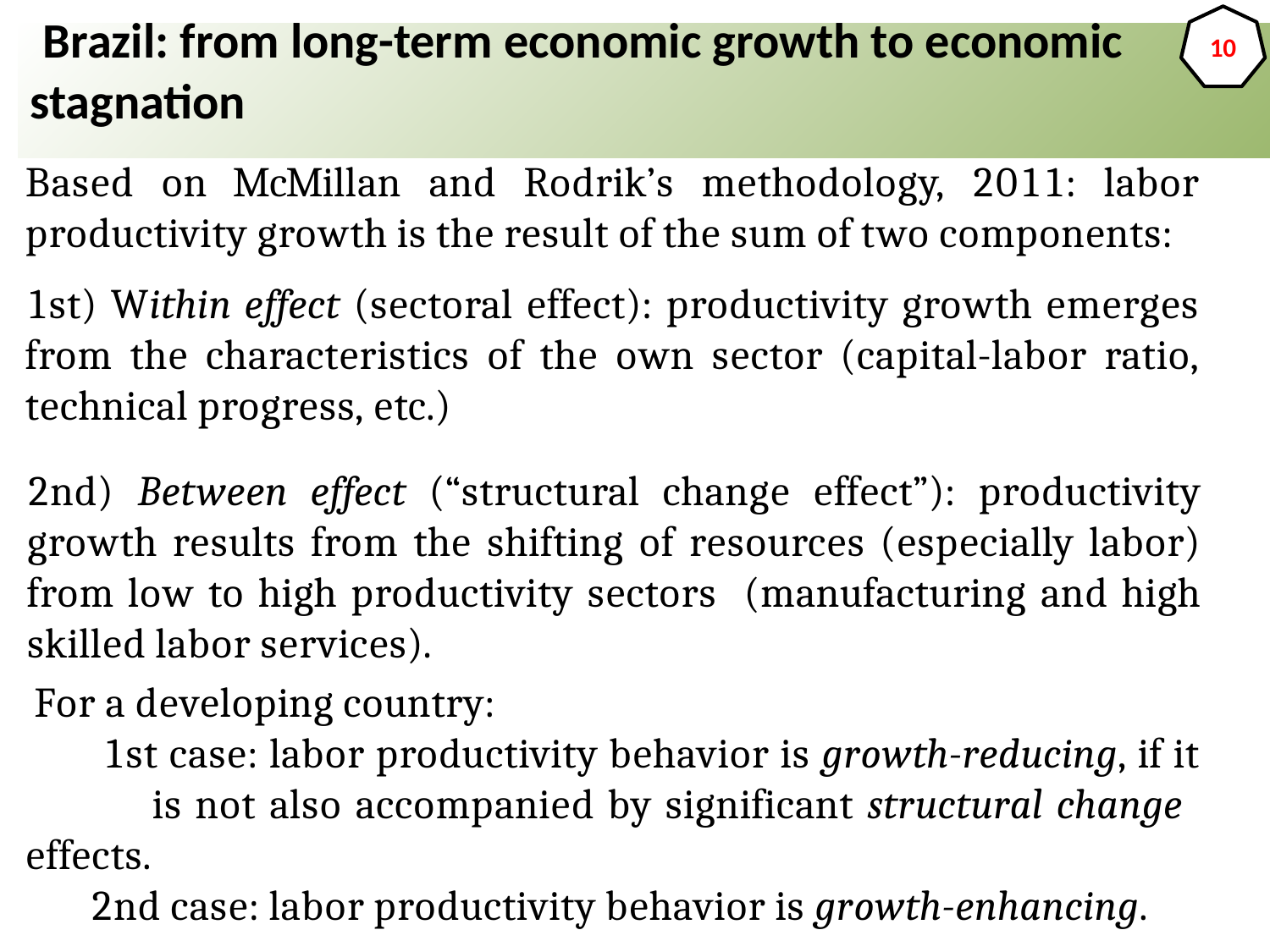

10
 Brazil: from long-term economic growth to economic stagnation

Based on McMillan and Rodrik’s methodology, 2011: labor productivity growth is the result of the sum of two components:

1st) Within effect (sectoral effect): productivity growth emerges from the characteristics of the own sector (capital-labor ratio, technical progress, etc.)

2nd) Between effect (“structural change effect”): productivity growth results from the shifting of resources (especially labor) from low to high productivity sectors  (manufacturing and high skilled labor services).

 For a developing country:
       1st case: labor productivity behavior is growth-reducing, if it 	is not also accompanied by significant structural change 	effects.
       2nd case: labor productivity behavior is growth-enhancing.